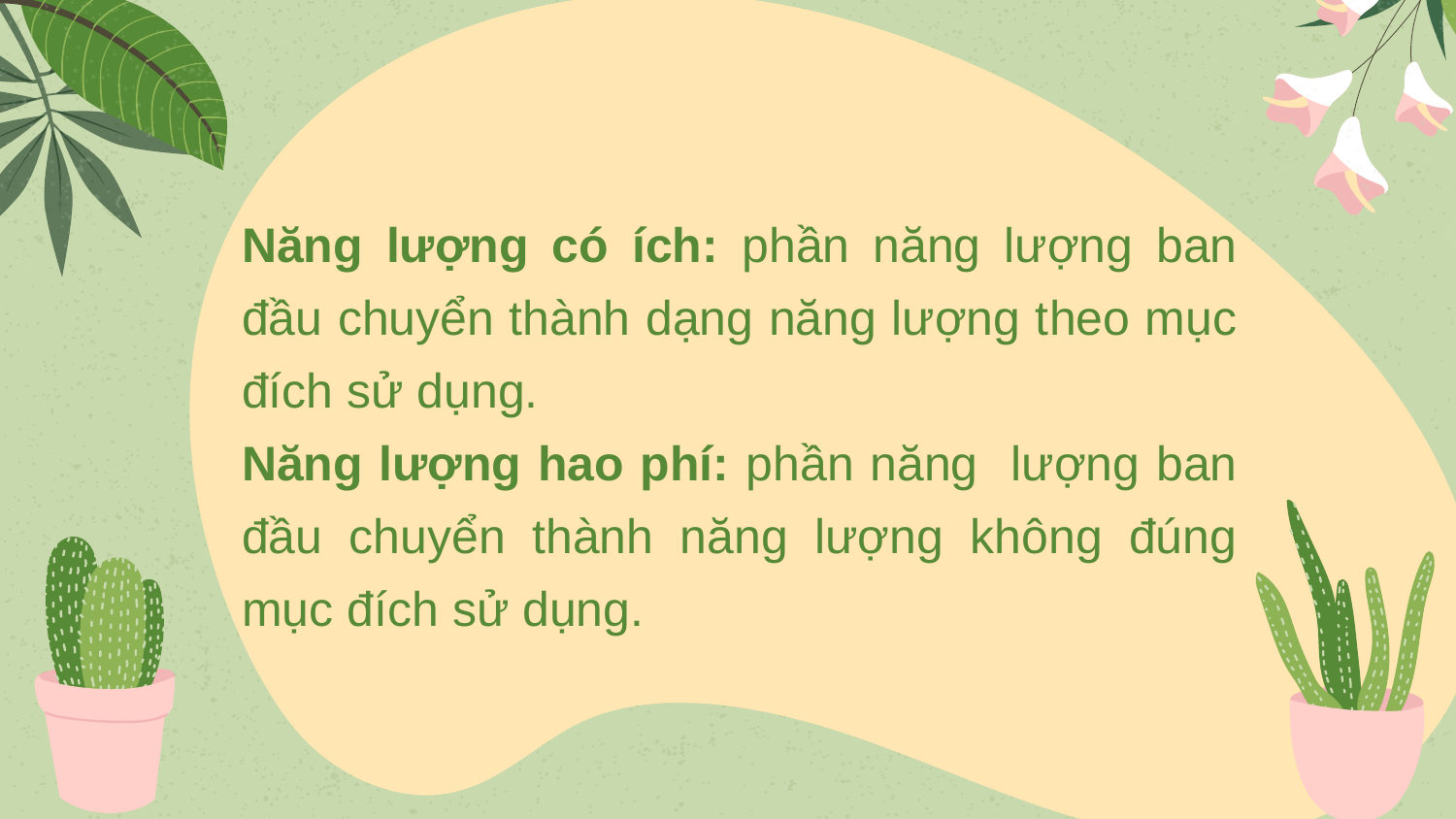

Năng lượng có ích: phần năng lượng ban đầu chuyển thành dạng năng lượng theo mục đích sử dụng.
Năng lượng hao phí: phần năng  lượng ban đầu chuyển thành năng lượng không đúng mục đích sử dụng.